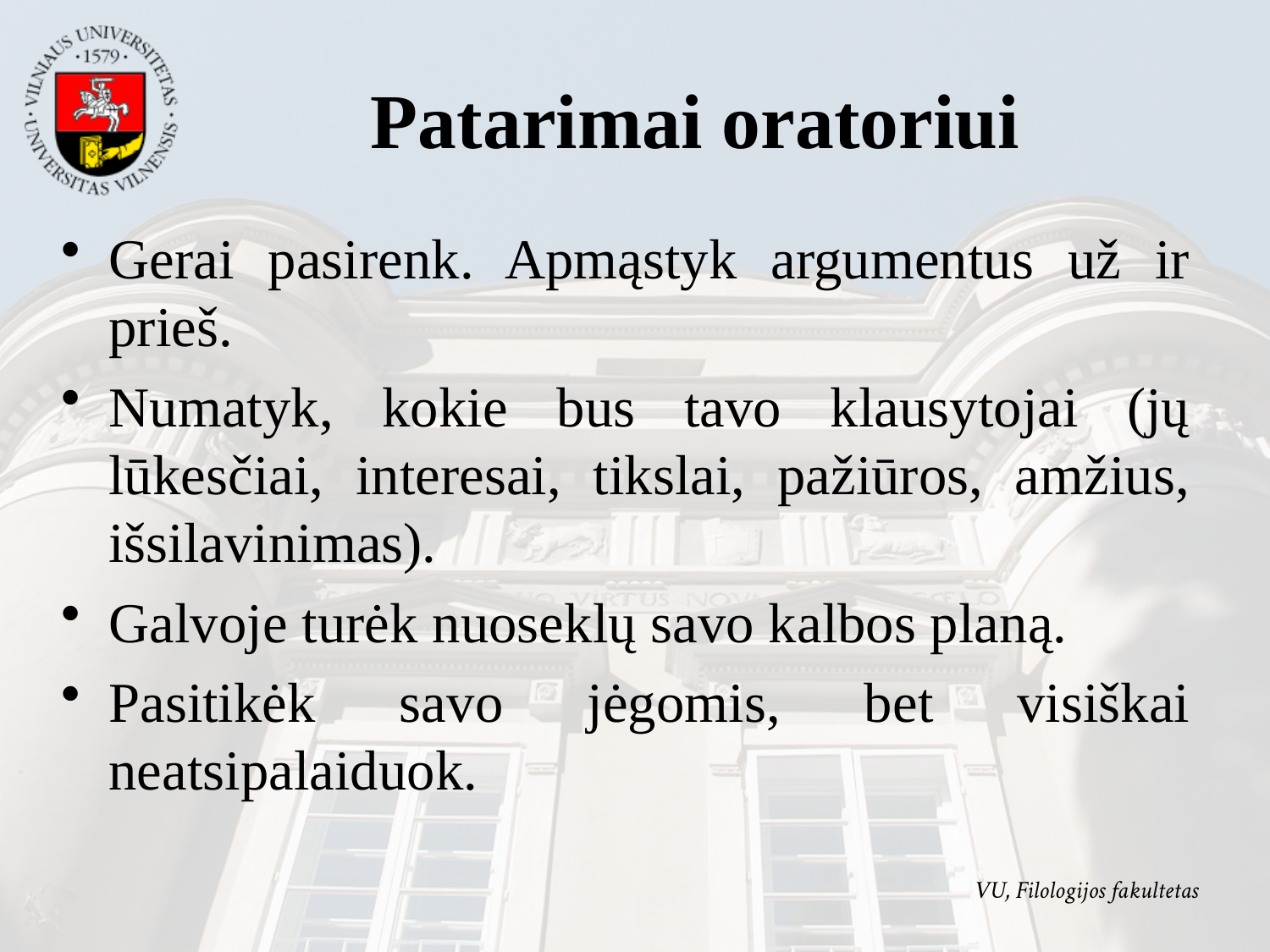

Patarimai oratoriui
Gerai pasirenk. Apmąstyk argumentus už ir prieš.
Numatyk, kokie bus tavo klausytojai (jų lūkesčiai, interesai, tikslai, pažiūros, amžius, išsilavinimas).
Galvoje turėk nuoseklų savo kalbos planą.
Pasitikėk savo jėgomis, bet visiškai neatsipalaiduok.

VU, Filologijos fakultetas